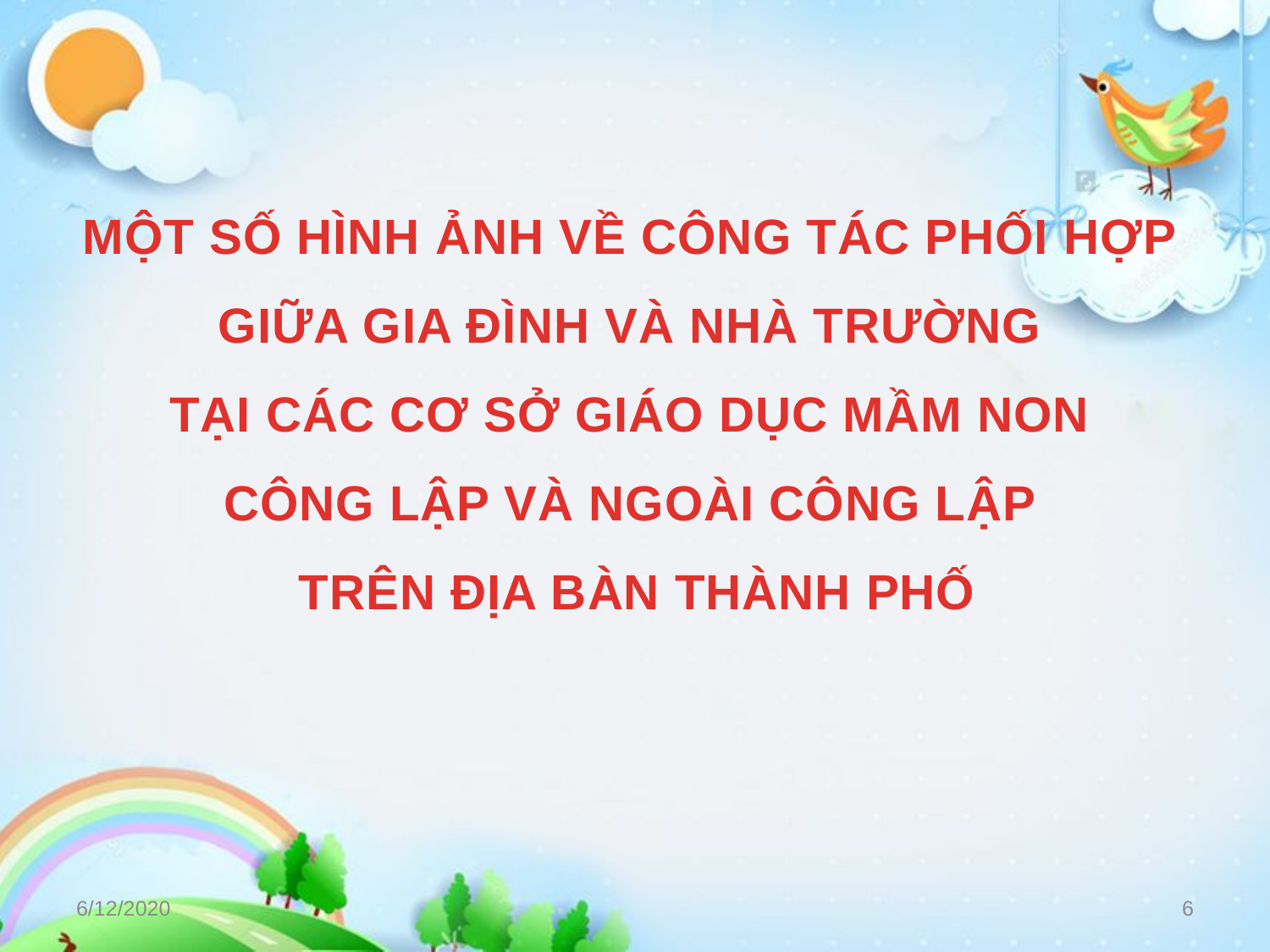

MỘT SỐ HÌNH ẢNH VỀ CÔNG TÁC PHỐI HỢP
GIỮA GIA ĐÌNH VÀ NHÀ TRƯỜNG
TẠI CÁC CƠ SỞ GIÁO DỤC MẦM NON
CÔNG LẬP VÀ NGOÀI CÔNG LẬP
TRÊN ĐỊA BÀN THÀNH PHỐ
6/12/2020
6